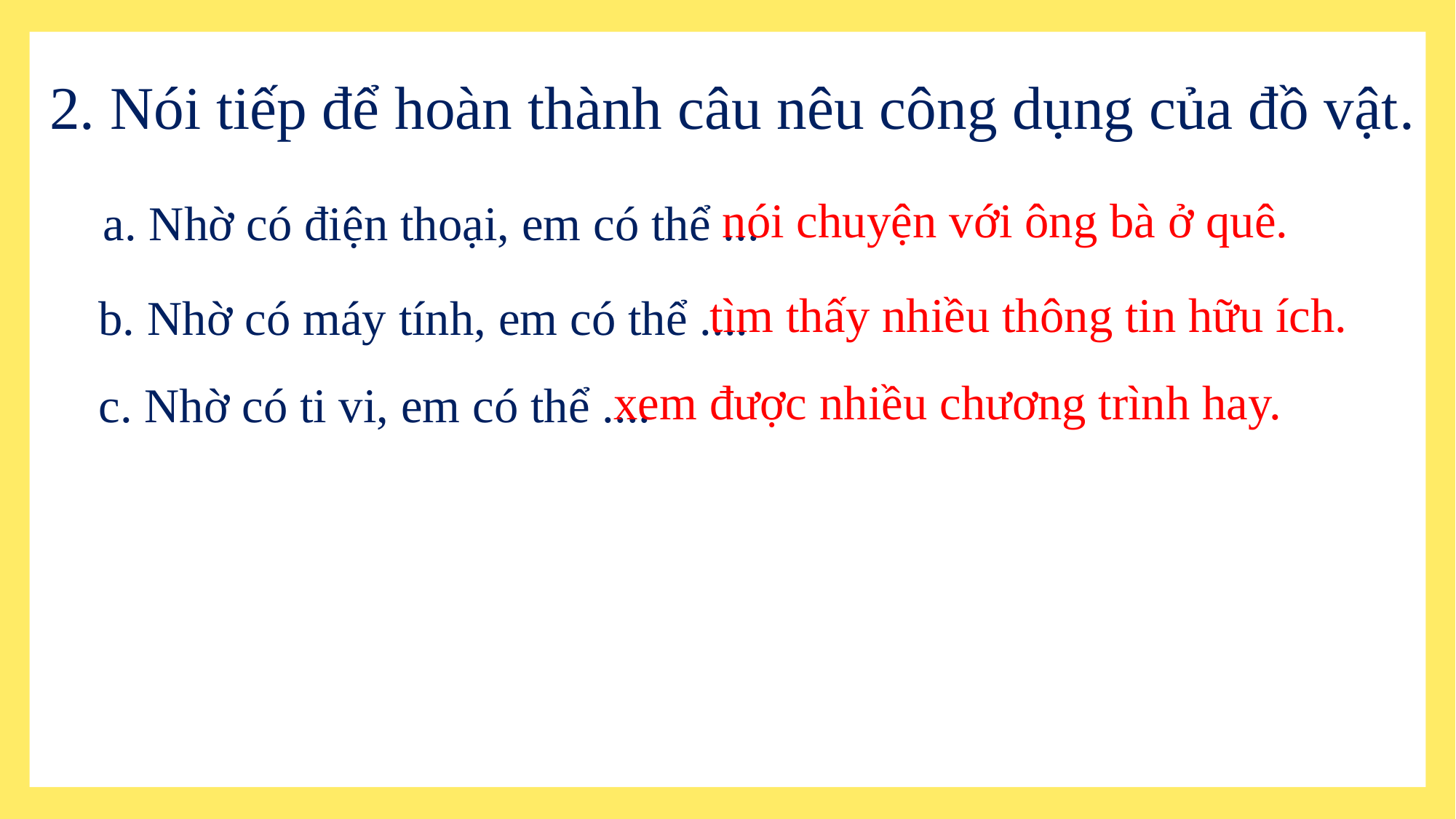

2. Nói tiếp để hoàn thành câu nêu công dụng của đồ vật.
nói chuyện với ông bà ở quê.
 a. Nhờ có điện thoại, em có thể ...
tìm thấy nhiều thông tin hữu ích.
b. Nhờ có máy tính, em có thể ....

xem được nhiều chương trình hay.
c. Nhờ có ti vi, em có thể ....